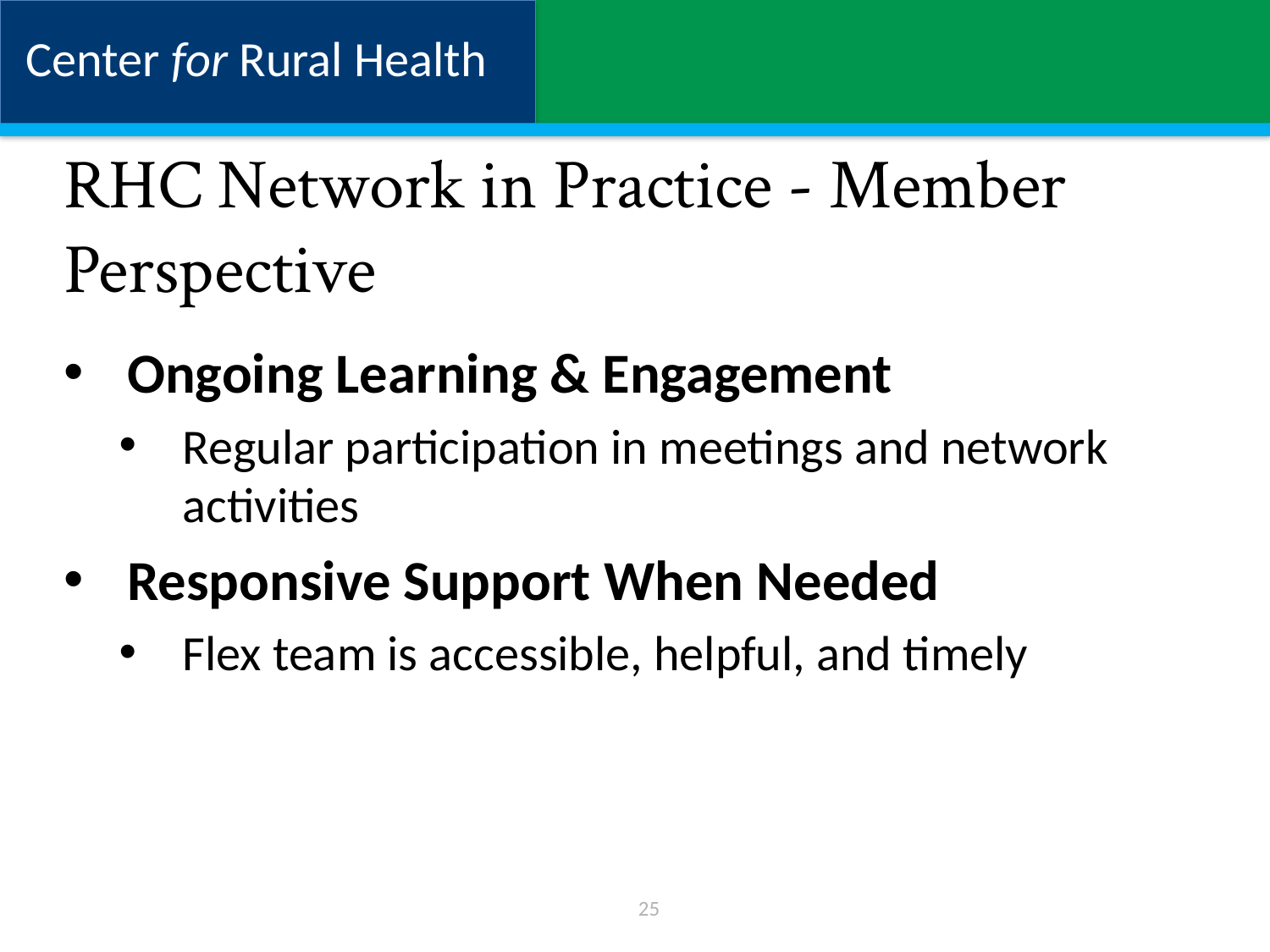

# RHC Network in Practice - Member Perspective 2
Ongoing Learning & Engagement
Regular participation in meetings and network activities
Responsive Support When Needed
Flex team is accessible, helpful, and timely
25